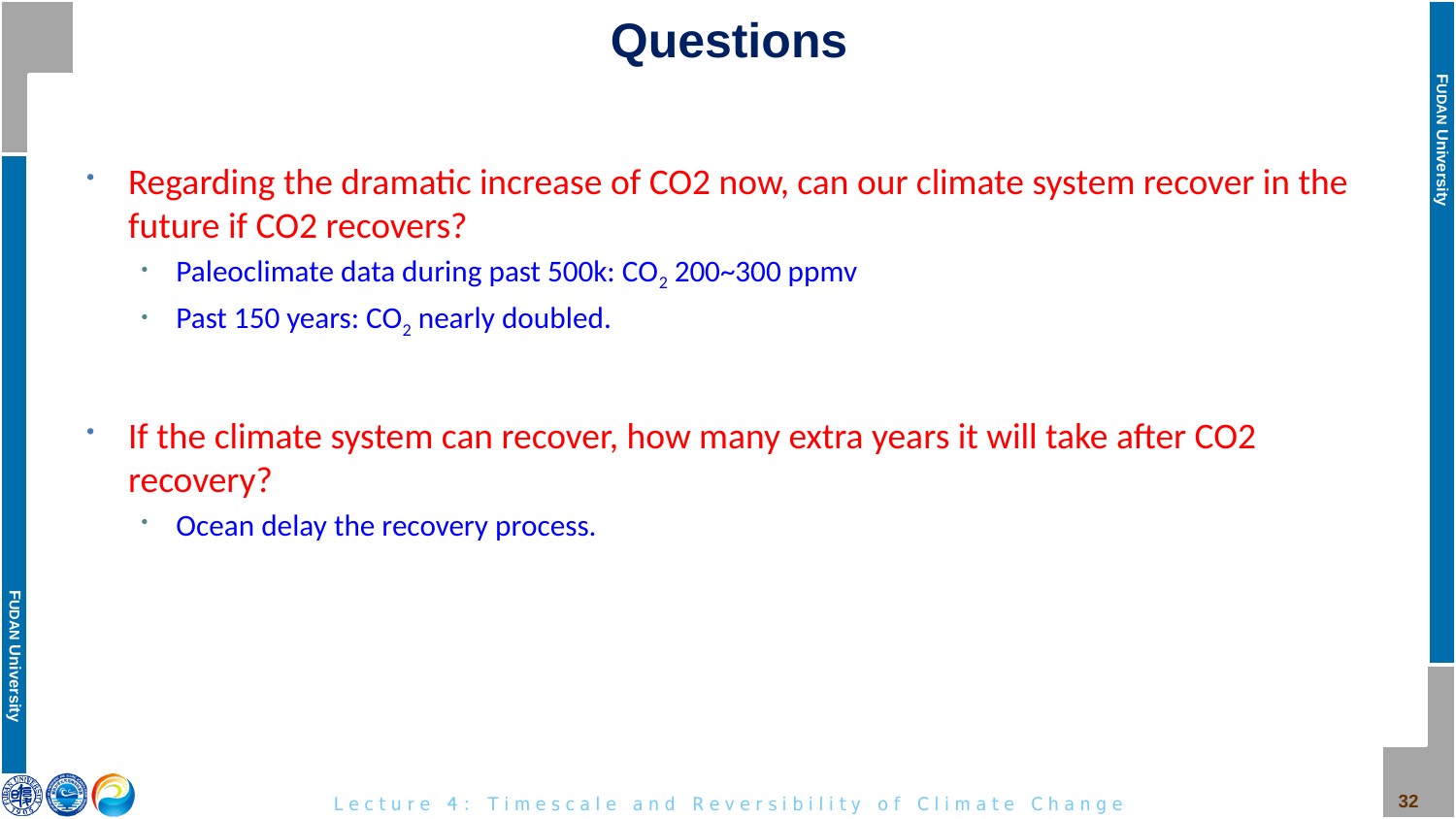

# Questions
Regarding the dramatic increase of CO2 now, can our climate system recover in the future if CO2 recovers?
Paleoclimate data during past 500k: CO2 200~300 ppmv
Past 150 years: CO2 nearly doubled.

If the climate system can recover, how many extra years it will take after CO2 recovery?
Ocean delay the recovery process.